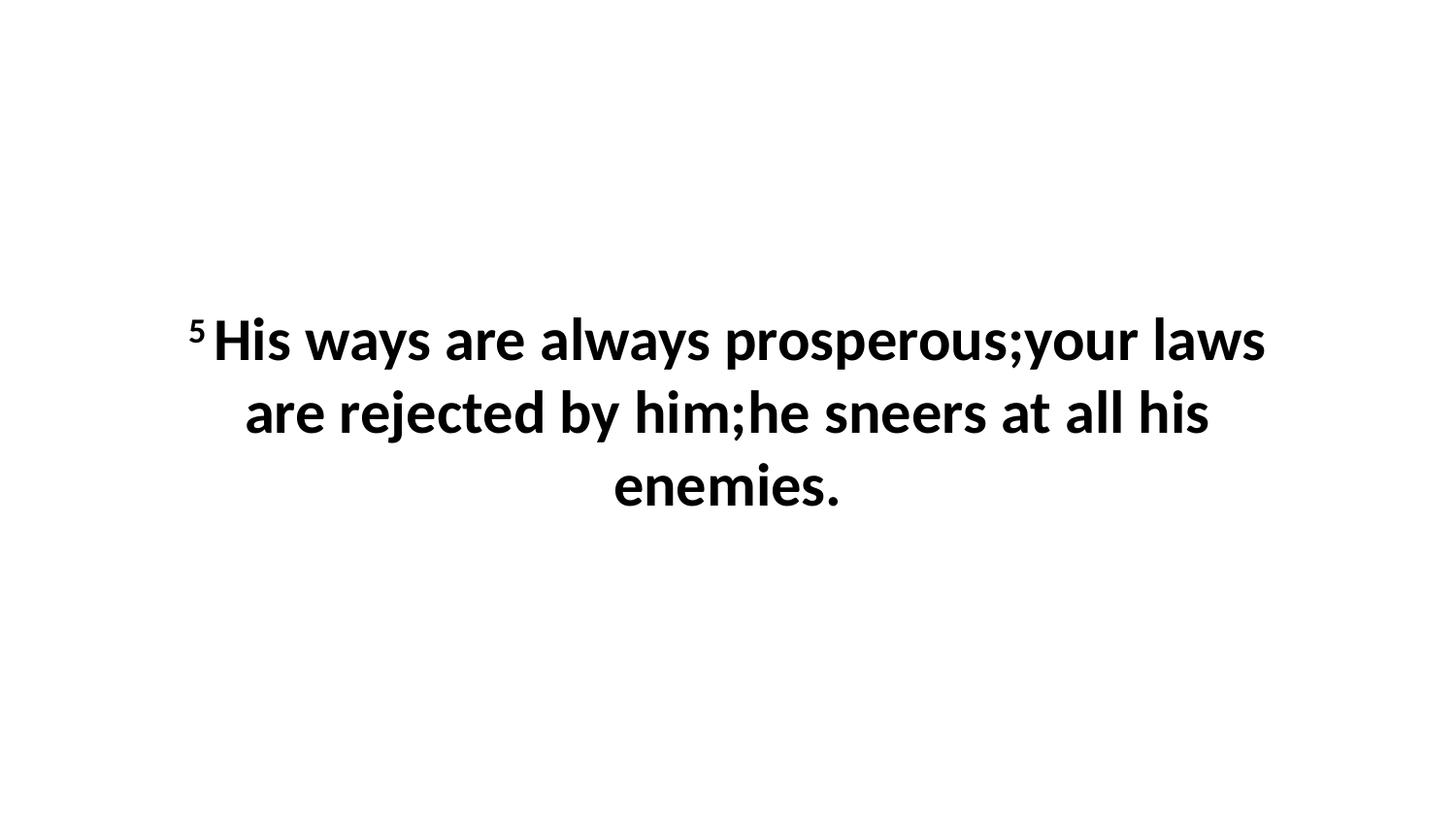

5 His ways are always prosperous;your laws are rejected by him;he sneers at all his enemies.